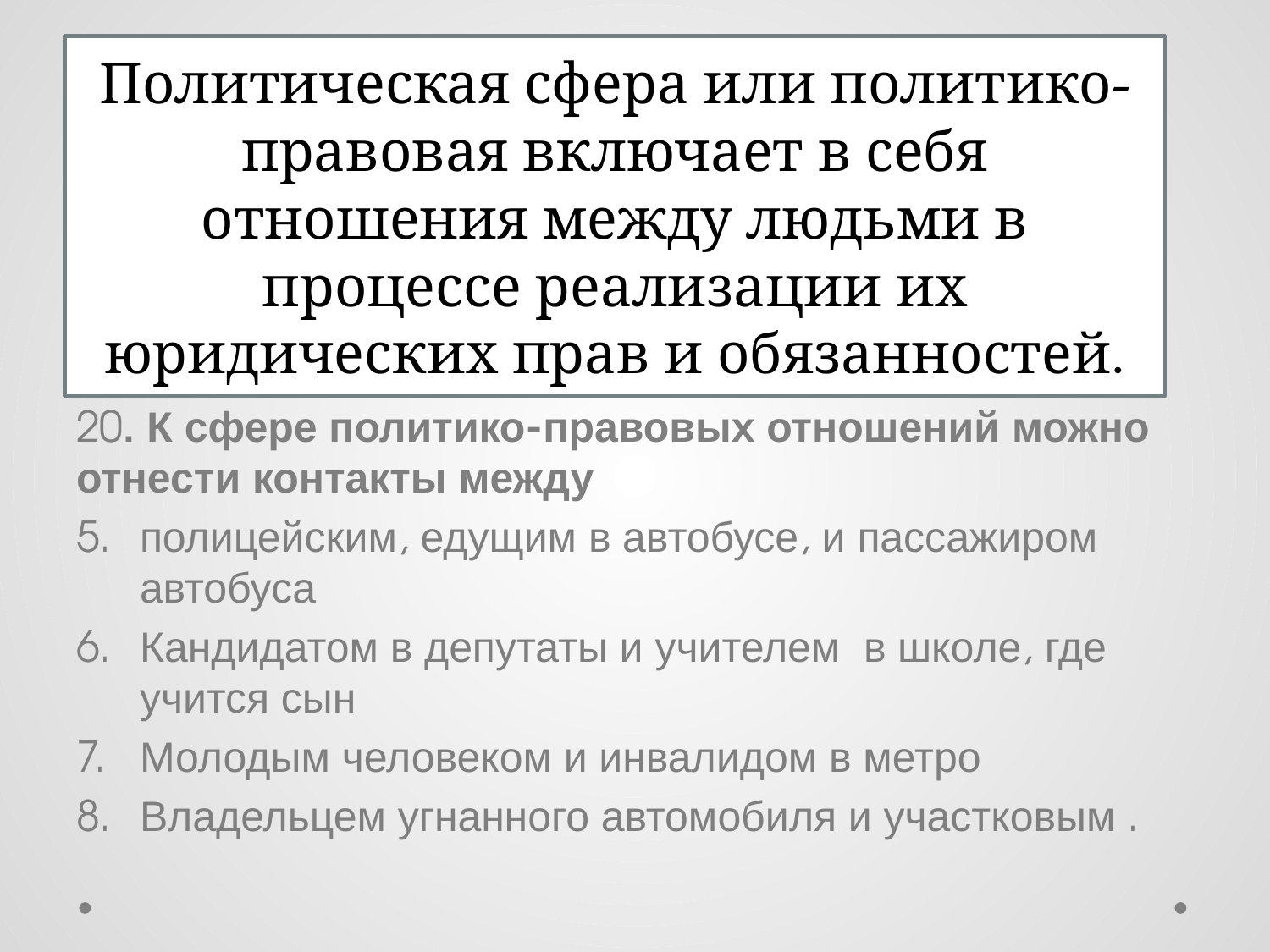

Политическая сфера или политико-правовая включает в себя отношения между людьми в процессе реализации их юридических прав и обязанностей.
19. Что из перечисленного относится к политической  сфере общества?
Выплата пенсий
Выставка картин
Съезд партии
Продажа акций завода
20. К сфере политико-правовых отношений можно отнести контакты между
полицейским, едущим в автобусе, и пассажиром автобуса
Кандидатом в депутаты и учителем  в школе, где учится сын
Молодым человеком и инвалидом в метро
Владельцем угнанного автомобиля и участковым .